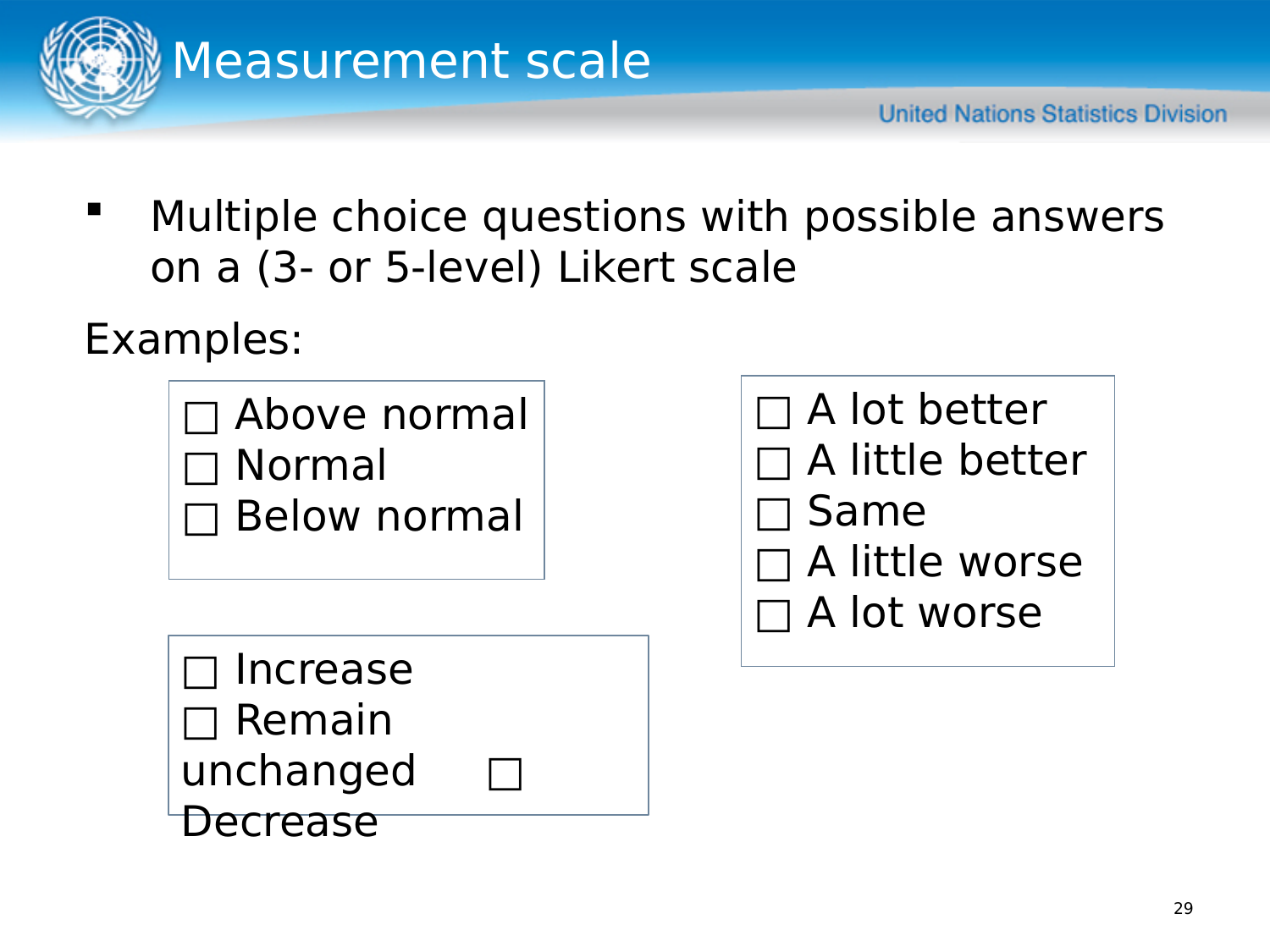

# Measurement scale
Multiple choice questions with possible answers on a (3- or 5-level) Likert scale
Examples:
□ A lot better
□ A little better
□ Same
□ A little worse
□ A lot worse
□ Above normal
□ Normal
□ Below normal
□ Increase
□ Remain unchanged     □ Decrease

29